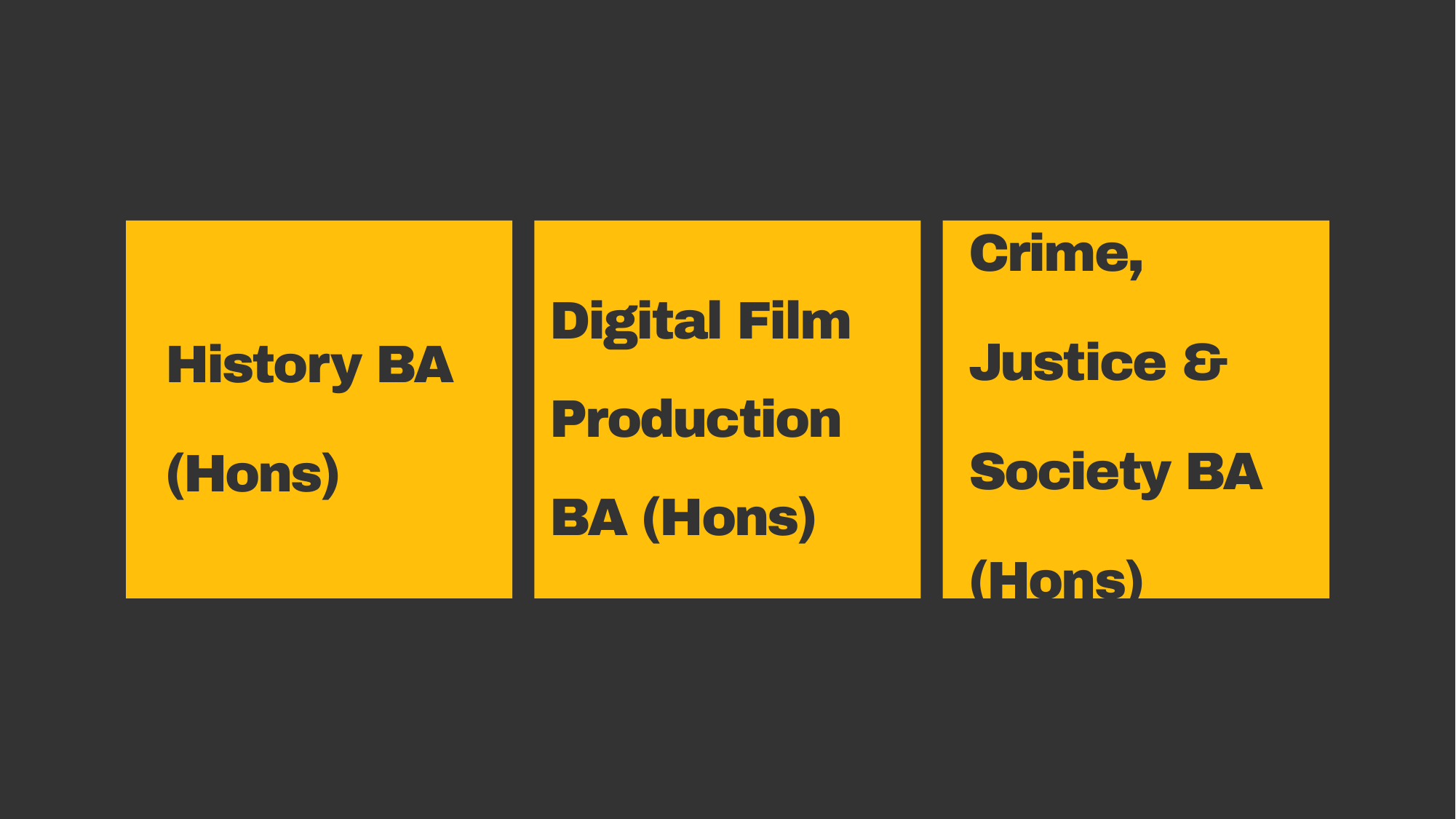

History BA (Hons)
Crime, Justice & Society BA (Hons)
Digital Film Production BA (Hons)